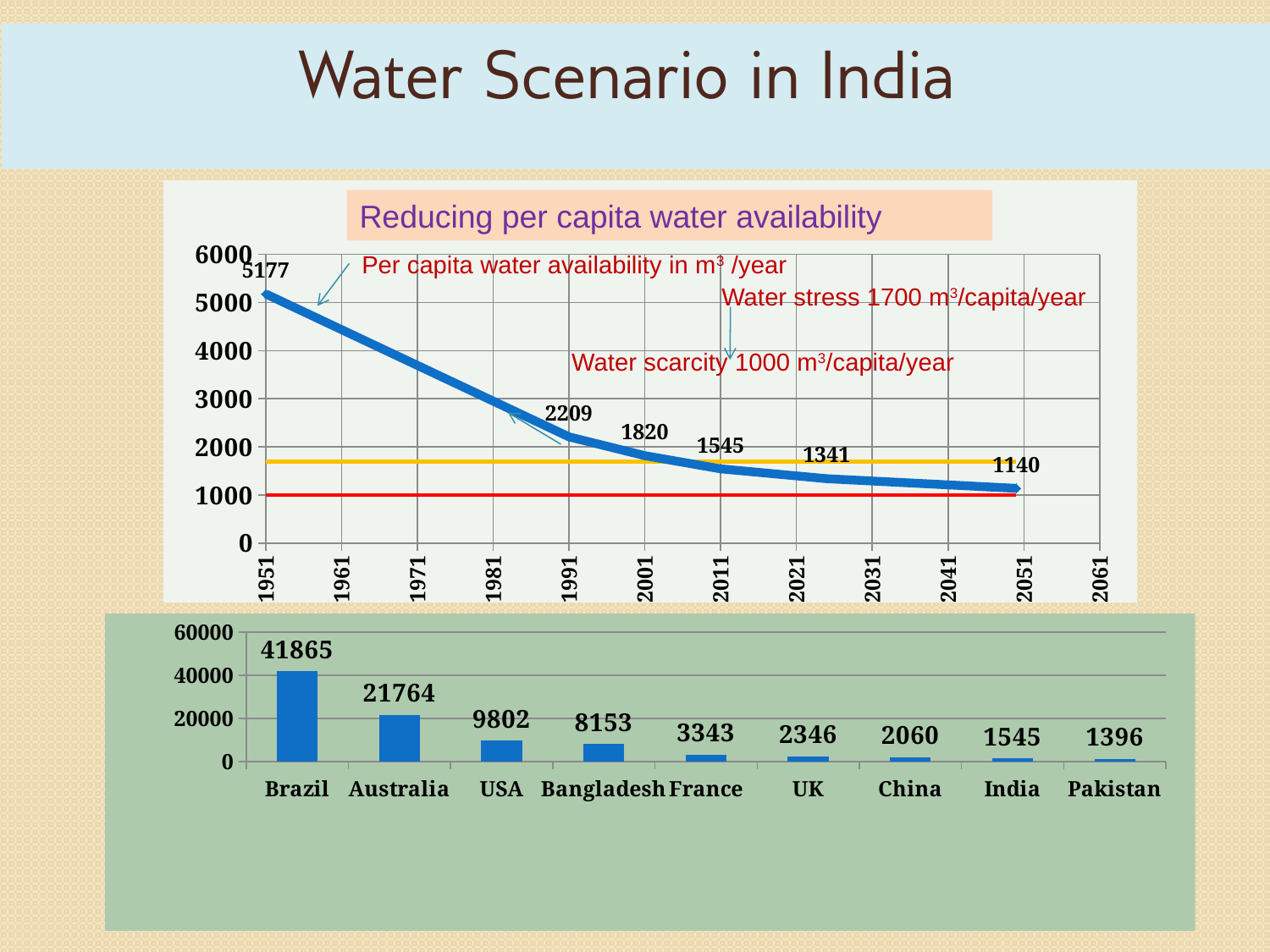

Water Scenario in India

### Chart

| Category | m3/year | m3/year | m3/year |
|---|---|---|---|
Reducing per capita water availability
Per capita water availability in m3 /year
Water stress 1700 m3/capita/year
Water scarcity 1000 m3/capita/year

### Chart

| Category |  |
|---|---|
| Brazil | 41865.0 |
| Australia | 21764.0 |
| USA | 9802.0 |
| Bangladesh | 8153.0 |
| France | 3343.0 |
| UK | 2346.0 |
| China | 2060.0 |
| India | 1545.0 |
| Pakistan | 1396.0 |